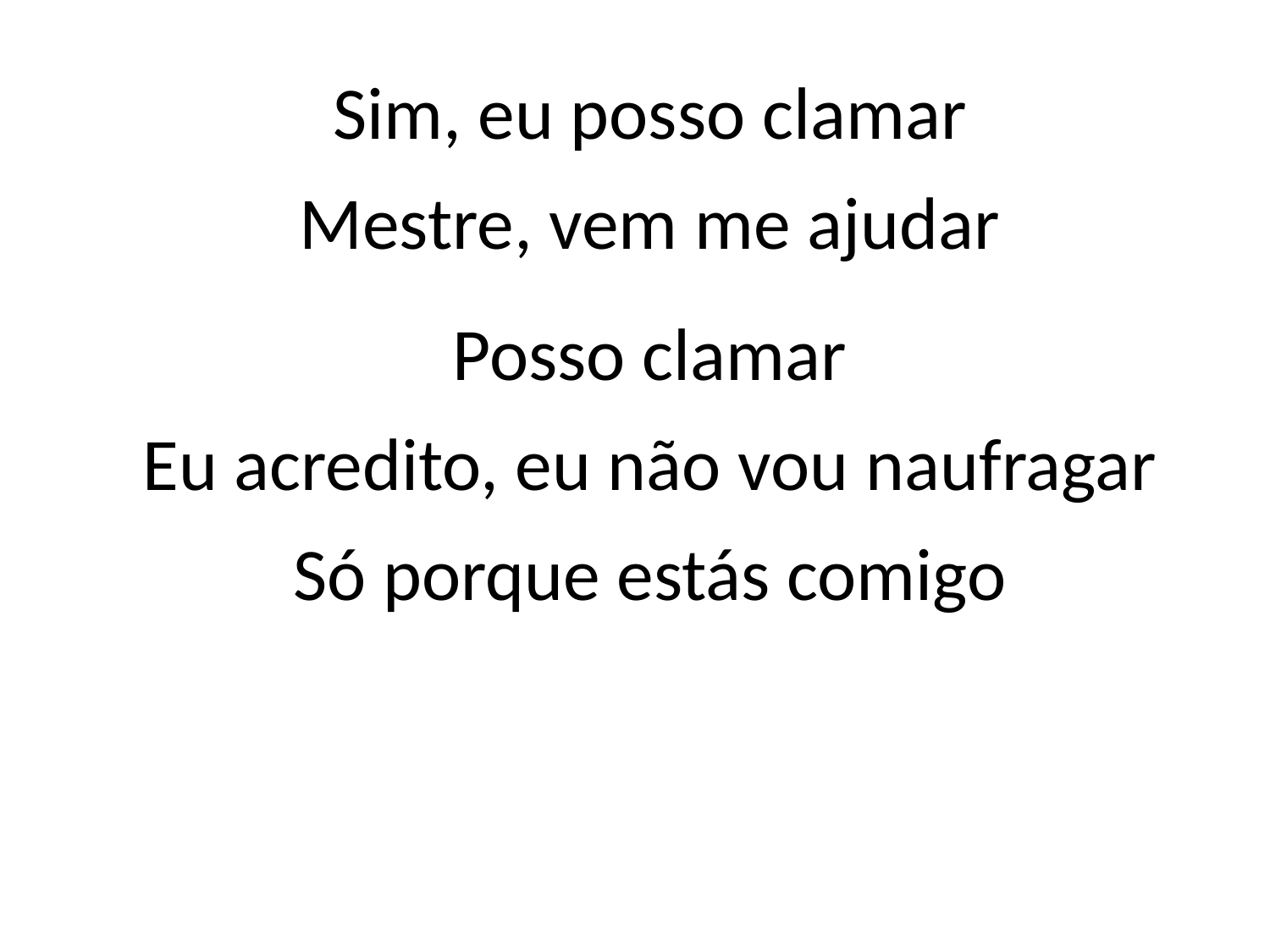

Sim, eu posso clamar

Mestre, vem me ajudar

Posso clamar

Eu acredito, eu não vou naufragar

Só porque estás comigo

#